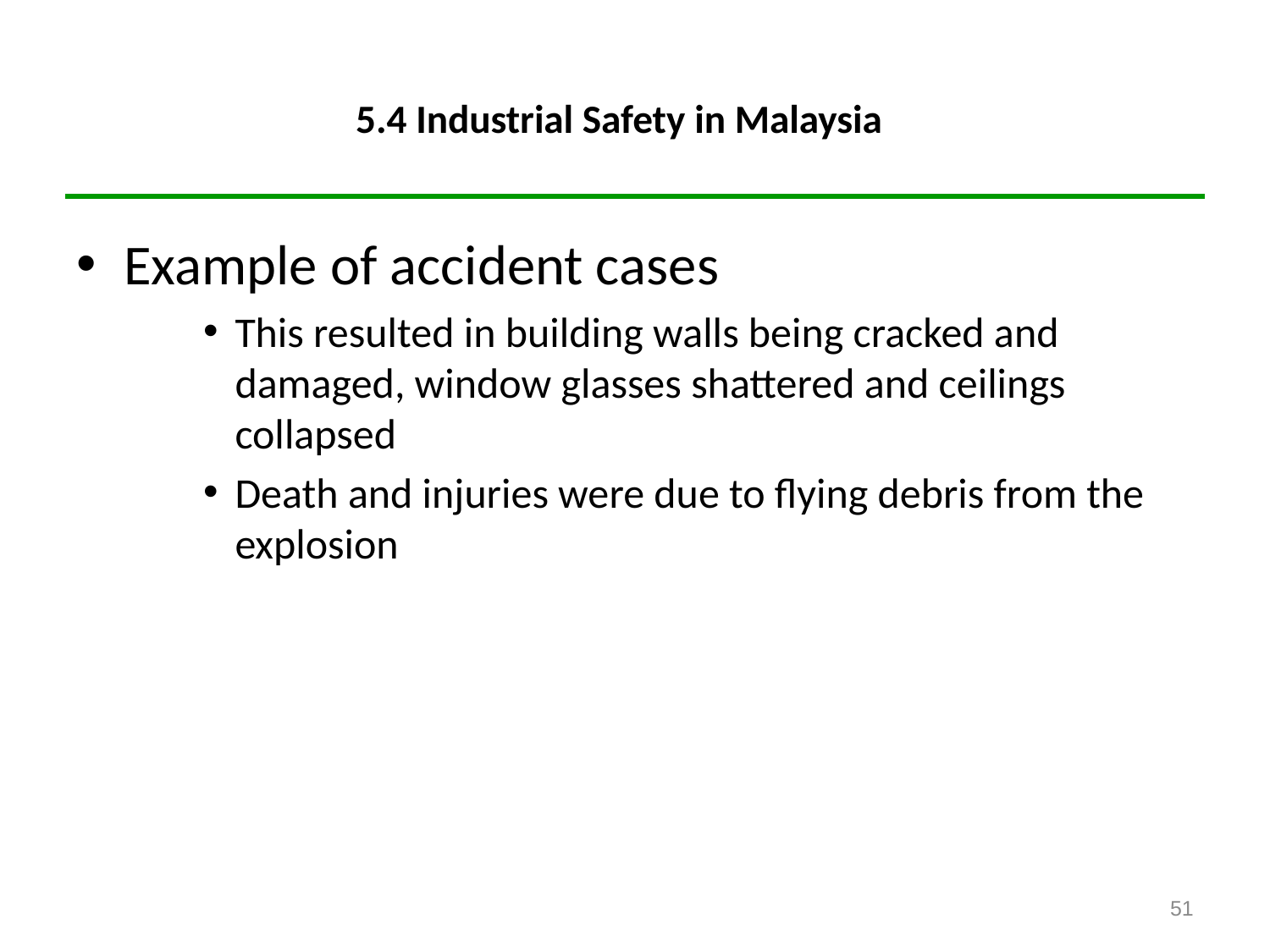

# 5.4 Industrial Safety in Malaysia
Example of accident cases
This resulted in building walls being cracked and damaged, window glasses shattered and ceilings collapsed
Death and injuries were due to flying debris from the explosion

51